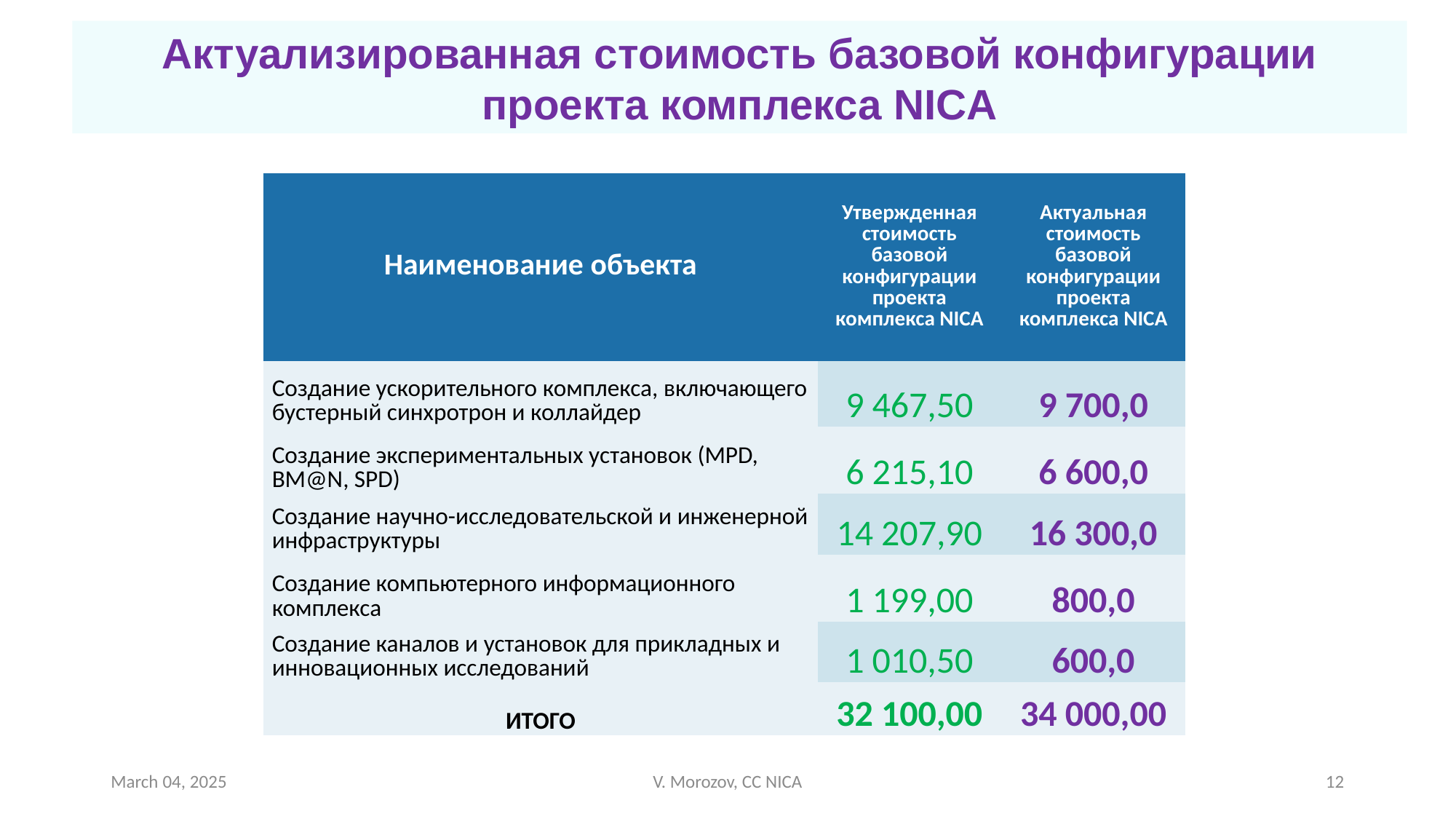

Актуализированная стоимость базовой конфигурации проекта комплекса NICA
| Наименование объекта | Утвержденная стоимость базовой конфигурации проекта комплекса NICA | Актуальная стоимость базовой конфигурации проекта комплекса NICA |
| --- | --- | --- |
| Создание ускорительного комплекса, включающего бустерный синхротрон и коллайдер | 9 467,50 | 9 700,0 |
| Создание экспериментальных установок (MPD, BM@N, SPD) | 6 215,10 | 6 600,0 |
| Создание научно-исследовательской и инженерной инфраструктуры | 14 207,90 | 16 300,0 |
| Создание компьютерного информационного комплекса | 1 199,00 | 800,0 |
| Создание каналов и установок для прикладных и инновационных исследований | 1 010,50 | 600,0 |
| ИТОГО | 32 100,00 | 34 000,00 |
March 04, 2025
V. Morozov, CC NICA
12